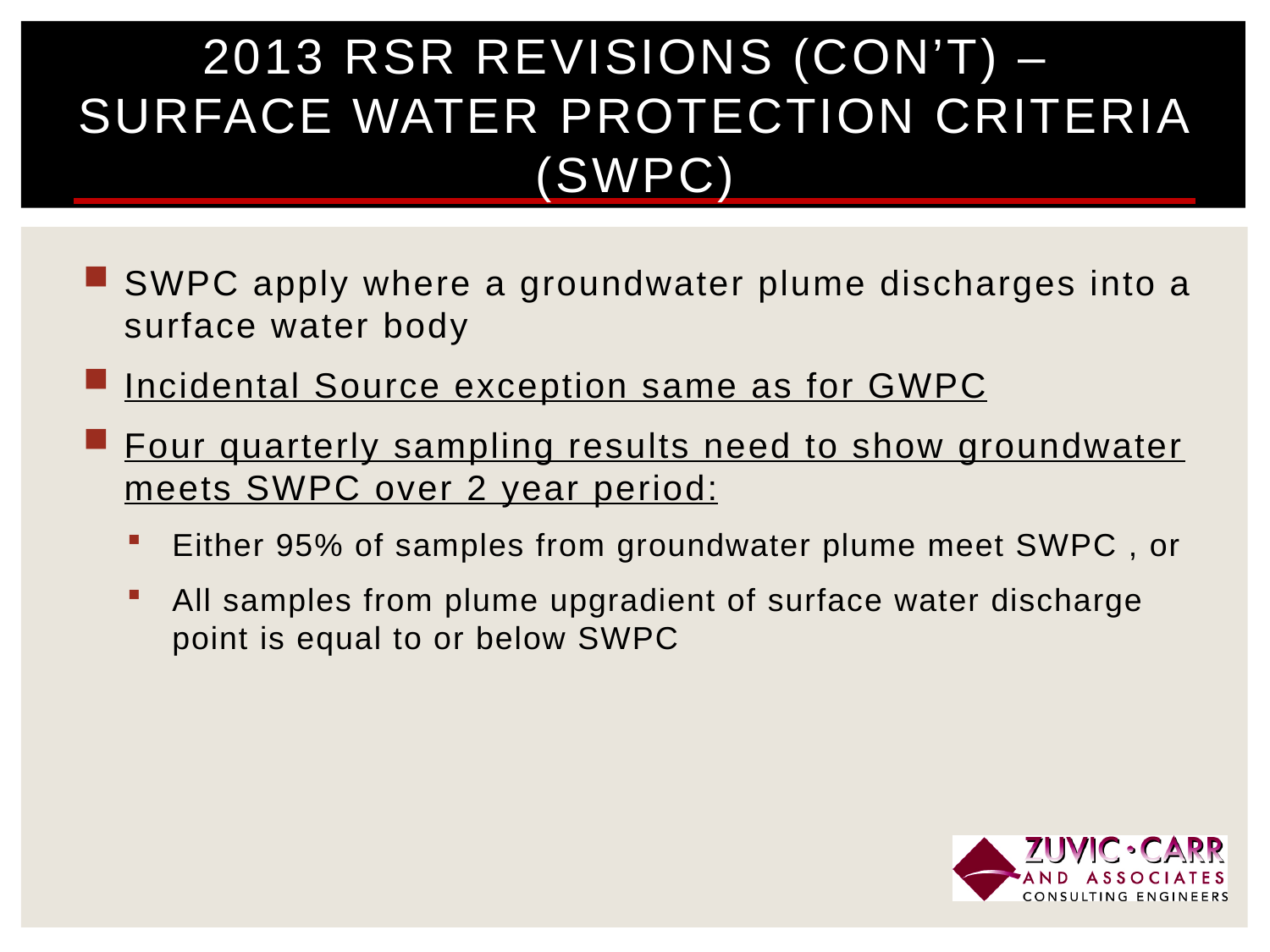

# 2013 RSR Revisions (Con’t) – Surface Water Protection Criteria (SWPC)
SWPC apply where a groundwater plume discharges into a surface water body
Incidental Source exception same as for GWPC
Four quarterly sampling results need to show groundwater meets SWPC over 2 year period:
Either 95% of samples from groundwater plume meet SWPC , or
All samples from plume upgradient of surface water discharge point is equal to or below SWPC